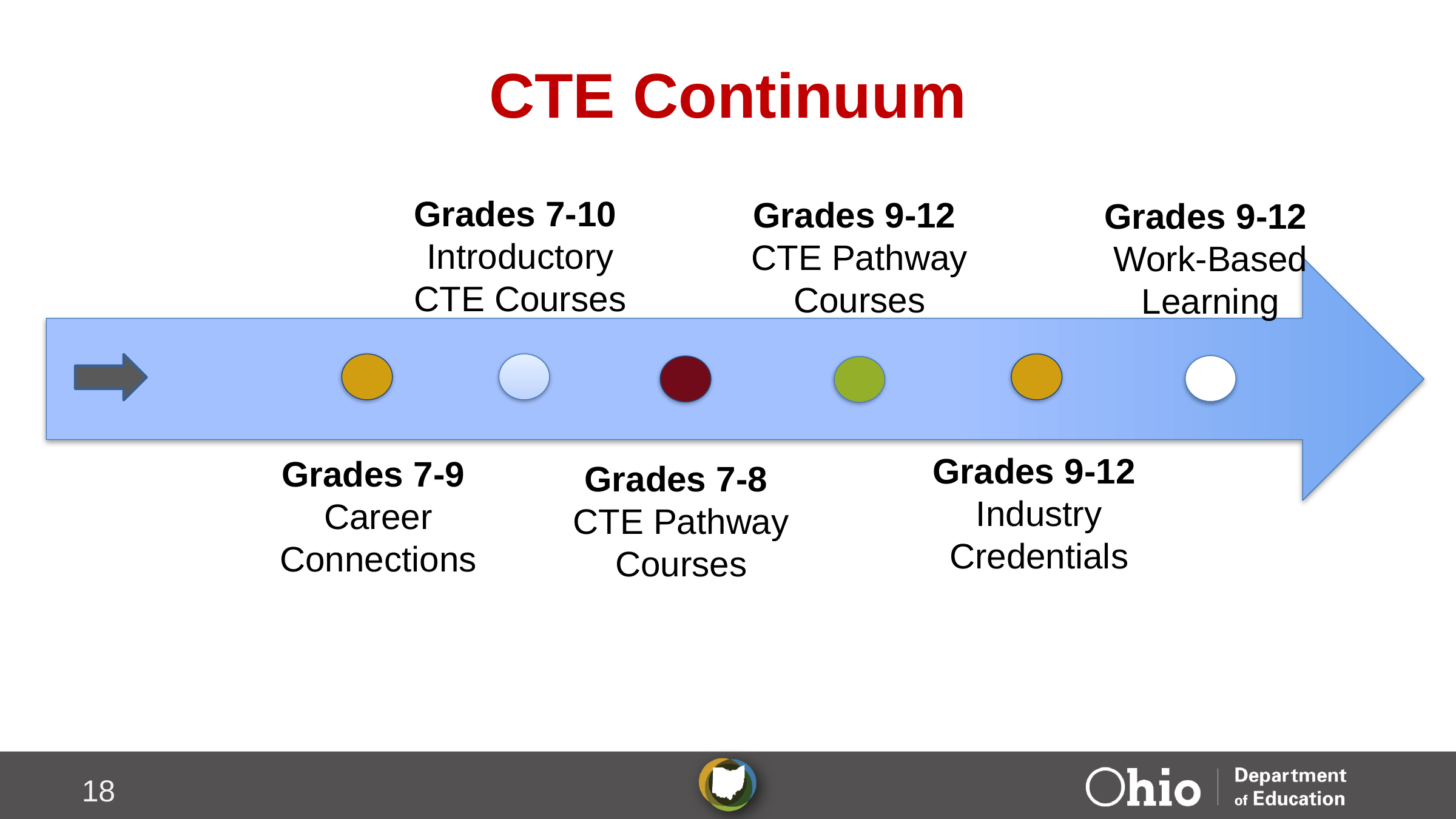

# CTE Continuum

Grades 7-10
Introductory CTE Courses
Grades 9-12
CTE Pathway Courses
Grades 9-12
Work-Based Learning

Grades 9-12
Industry Credentials
Grades 7-9
Career Connections
Grades 7-8
CTE Pathway Courses
18